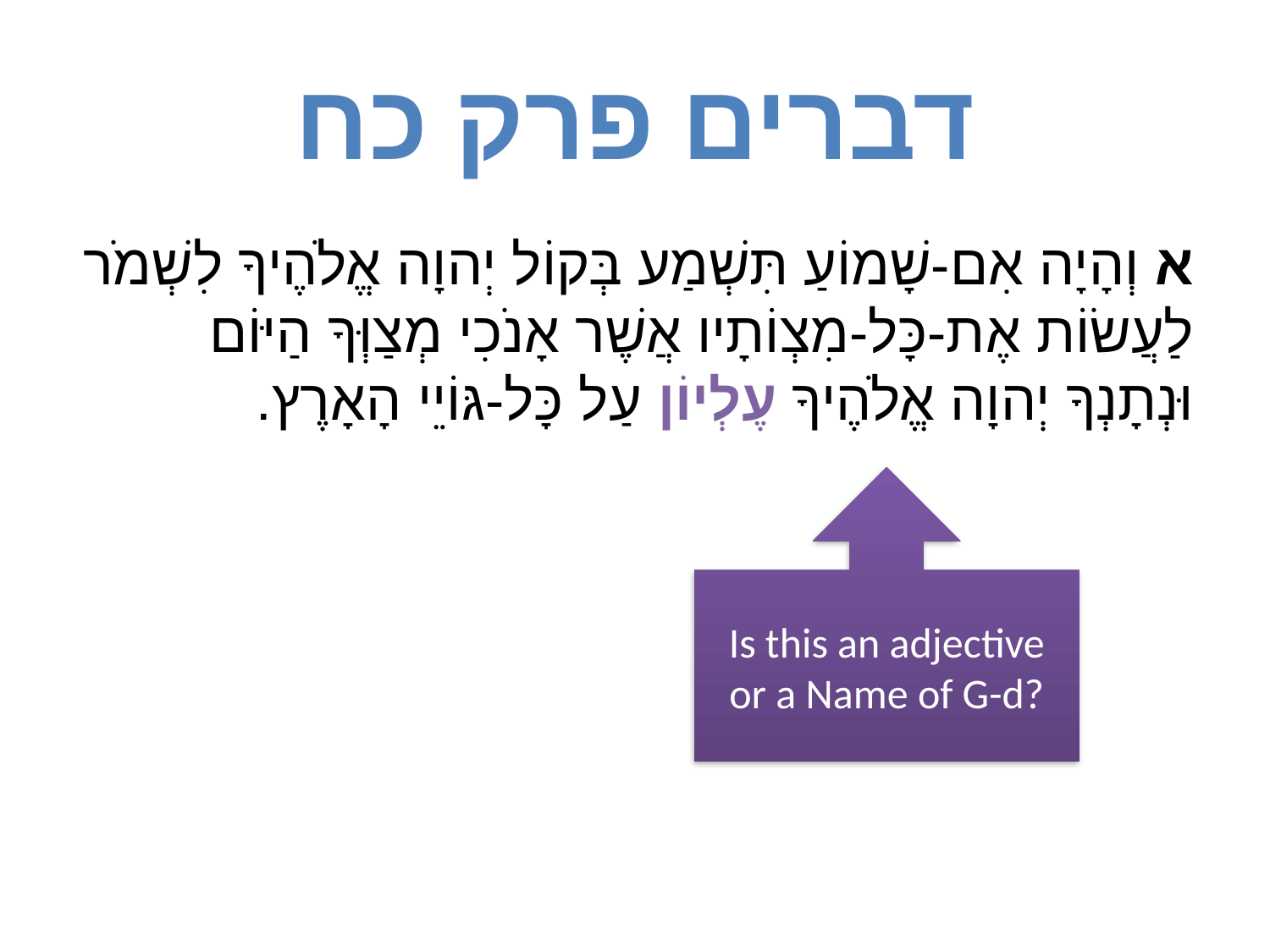

# דברים פרק כח
א וְהָיָה אִם-שָׁמוֹעַ תִּשְׁמַע בְּקוֹל יְהוָה אֱלֹהֶיךָ לִשְׁמֹר לַעֲשׂוֹת אֶת-כָּל-מִצְו‍ֹתָיו אֲשֶׁר אָנֹכִי מְצַוְּךָ הַיּוֹם וּנְתָנְךָ יְהוָה אֱלֹהֶיךָ עֶלְיוֹן עַל כָּל-גּוֹיֵי הָאָרֶץ.

Is this an adjective or a Name of G-d?